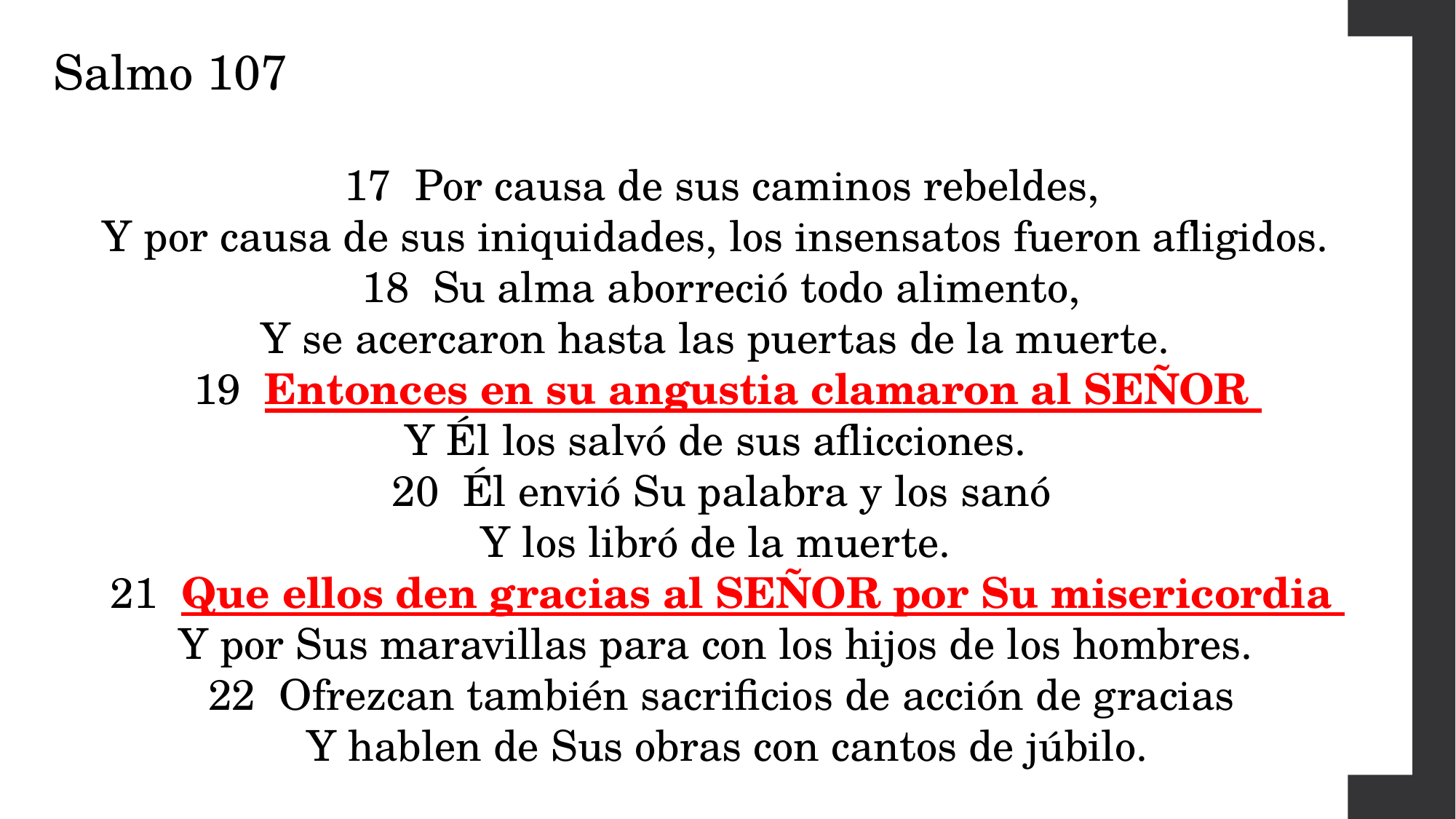

Salmo 107

17  Por causa de sus caminos rebeldes,
Y por causa de sus iniquidades, los insensatos fueron afligidos.
18  Su alma aborreció todo alimento,
Y se acercaron hasta las puertas de la muerte.
19  Entonces en su angustia clamaron al SEÑOR
Y Él los salvó de sus aflicciones.
20  Él envió Su palabra y los sanó
Y los libró de la muerte.
21  Que ellos den gracias al SEÑOR por Su misericordia
Y por Sus maravillas para con los hijos de los hombres.
22  Ofrezcan también sacrificios de acción de gracias
Y hablen de Sus obras con cantos de júbilo.